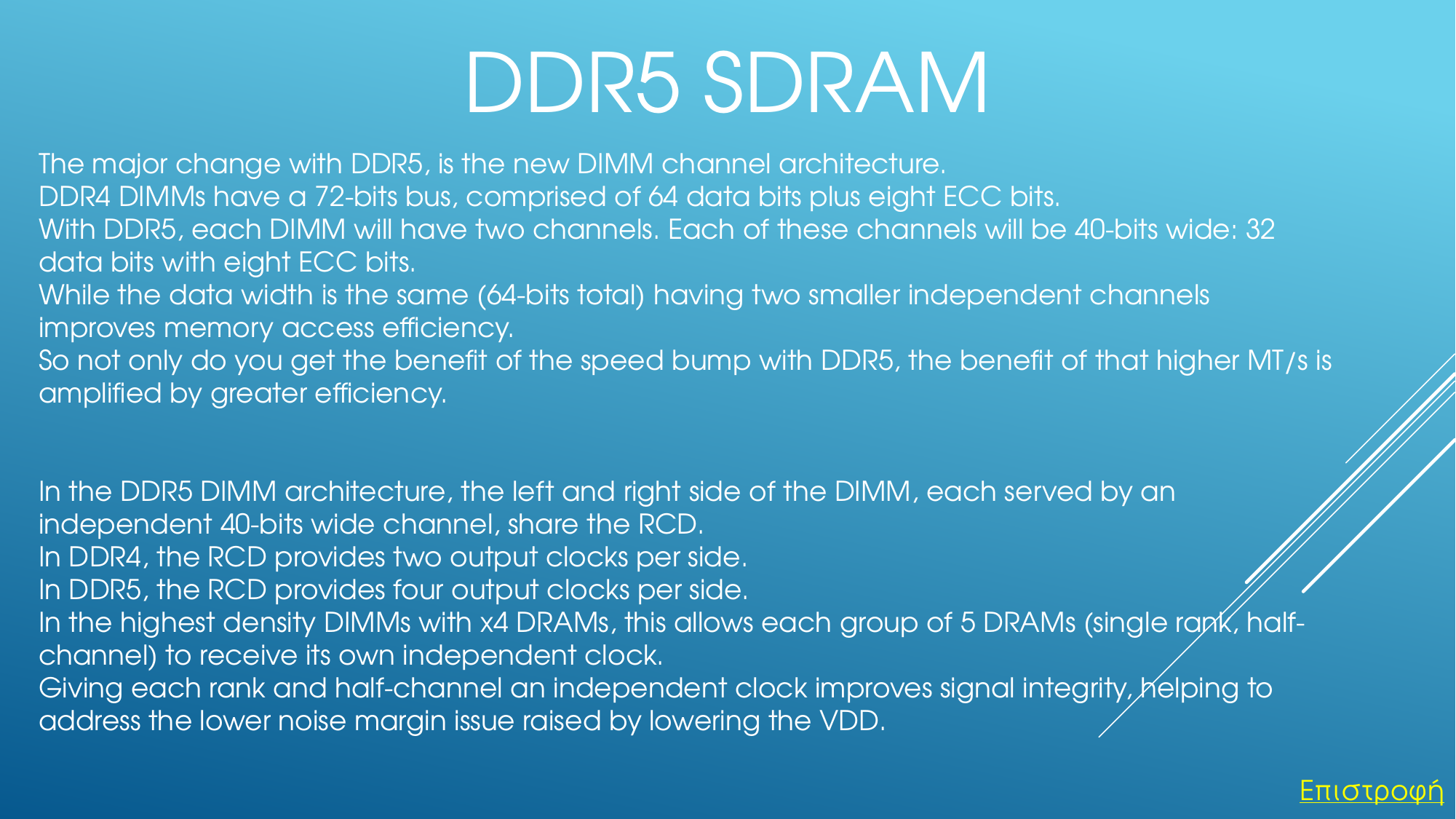

# DDR5 SDRAM
The major change with DDR5, is the new DIMM channel architecture.
DDR4 DIMMs have a 72-bits bus, comprised of 64 data bits plus eight ECC bits.
With DDR5, each DIMM will have two channels. Each of these channels will be 40-bits wide: 32 data bits with eight ECC bits.
While the data width is the same (64-bits total) having two smaller independent channels improves memory access efficiency.
So not only do you get the benefit of the speed bump with DDR5, the benefit of that higher MT/s is amplified by greater efficiency.

In the DDR5 DIMM architecture, the left and right side of the DIMM, each served by an independent 40-bits wide channel, share the RCD.
In DDR4, the RCD provides two output clocks per side.
In DDR5, the RCD provides four output clocks per side.
In the highest density DIMMs with x4 DRAMs, this allows each group of 5 DRAMs (single rank, half-channel) to receive its own independent clock.
Giving each rank and half-channel an independent clock improves signal integrity, helping to address the lower noise margin issue raised by lowering the VDD.
Επιστροφή